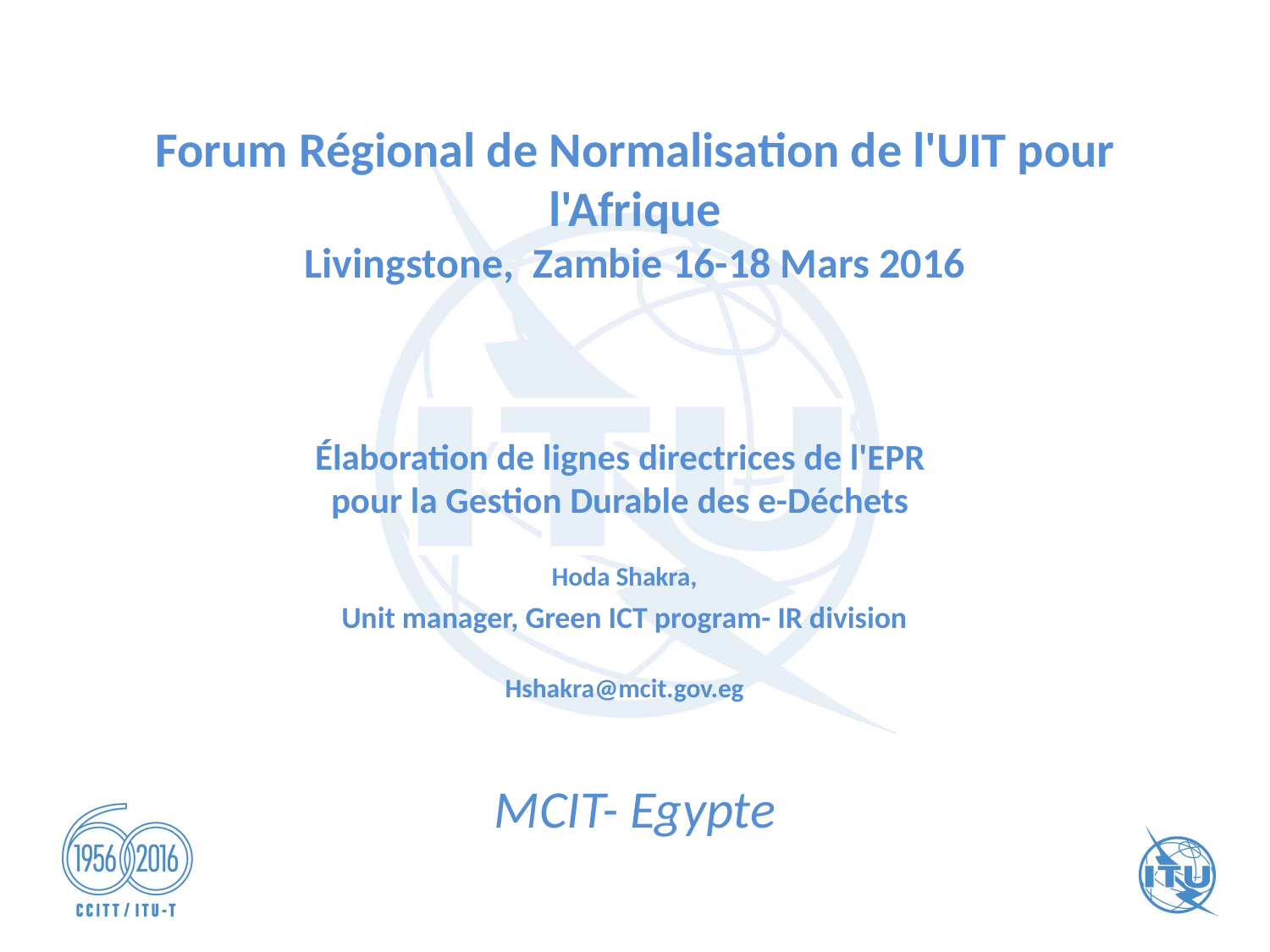

# Forum Régional de Normalisation de l'UIT pour l'Afrique Livingstone,  Zambie 16-18 Mars 2016
Élaboration de lignes directrices de l'EPR 
pour la Gestion Durable des e-Déchets 
Hoda Shakra,
Unit manager, Green ICT program- IR division
Hshakra@mcit.gov.eg
MCIT- Egypte